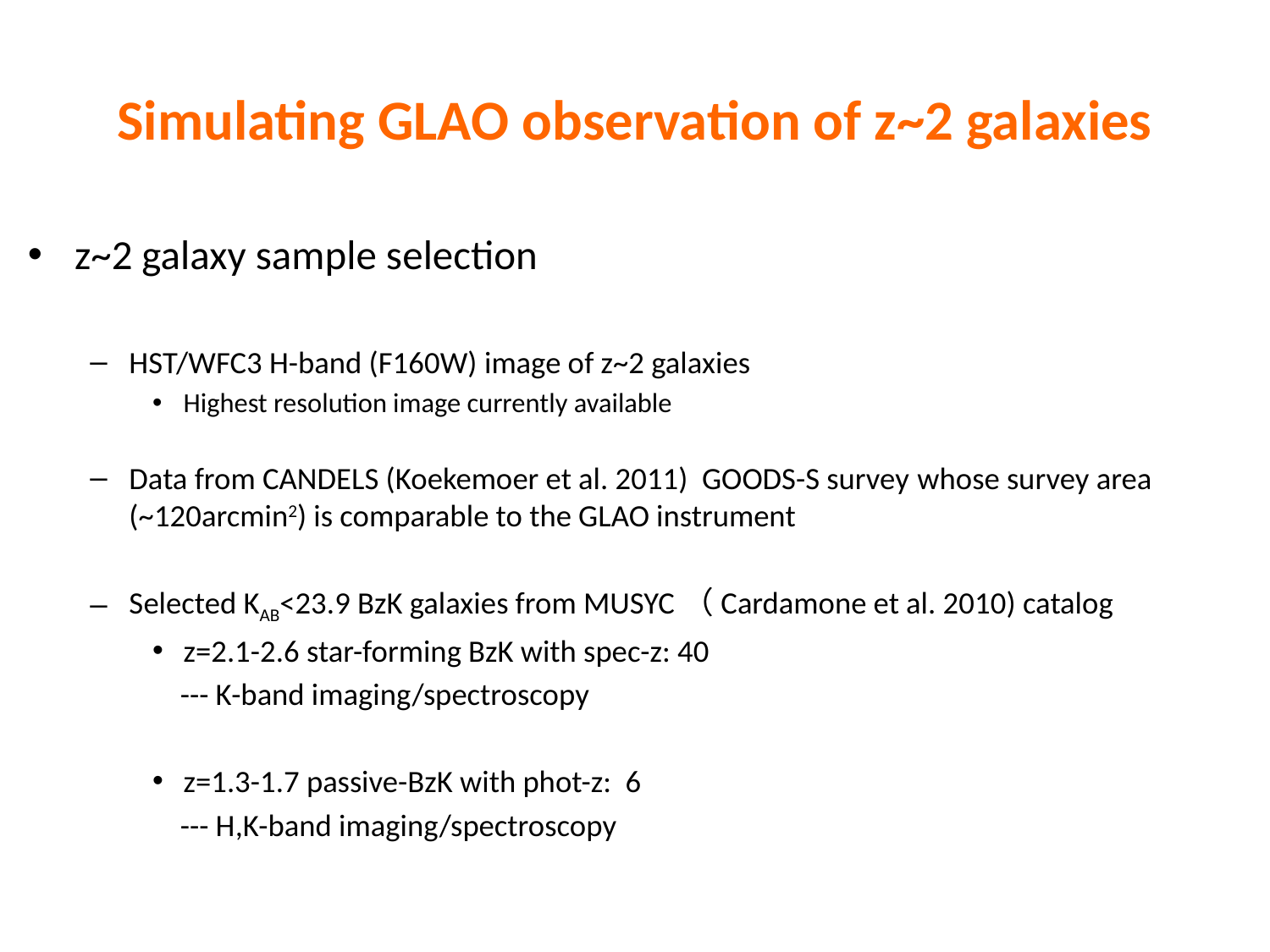

# Simulating GLAO observation of z~2 galaxies
z~2 galaxy sample selection

HST/WFC3 H-band (F160W) image of z~2 galaxies
Highest resolution image currently available

Data from CANDELS (Koekemoer et al. 2011)  GOODS-S survey whose survey area (~120arcmin2) is comparable to the GLAO instrument

Selected KAB<23.9 BzK galaxies from MUSYC（Cardamone et al. 2010) catalog
z=2.1-2.6 star-forming BzK with spec-z: 40
    --- K-band imaging/spectroscopy

z=1.3-1.7 passive-BzK with phot-z:  6
    --- H,K-band imaging/spectroscopy